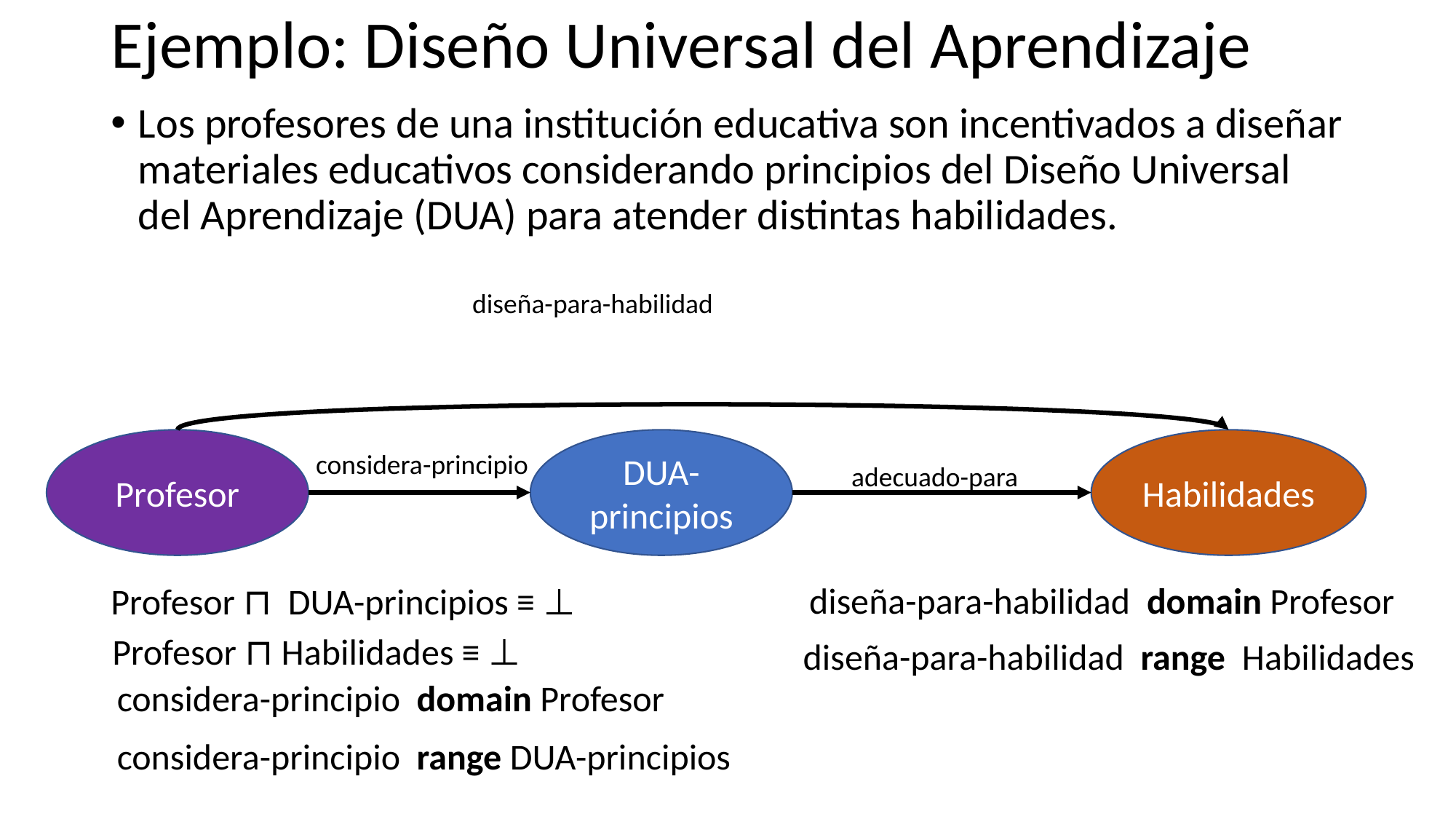

# Ejemplo: Diseño Universal del Aprendizaje
Los profesores de una institución educativa son incentivados a diseñar materiales educativos considerando principios del Diseño Universal del Aprendizaje (DUA) para atender distintas habilidades.
 diseña-para-habilidad
Profesor
DUA-principios
Habilidades
 considera-principio
adecuado-para
 diseña-para-habilidad  domain Profesor
Profesor ⊓  DUA-principios ≡ ⊥
Profesor ⊓ Habilidades ≡ ⊥
 diseña-para-habilidad  range  Habilidades
 considera-principio  domain Profesor
 considera-principio  range DUA-principios